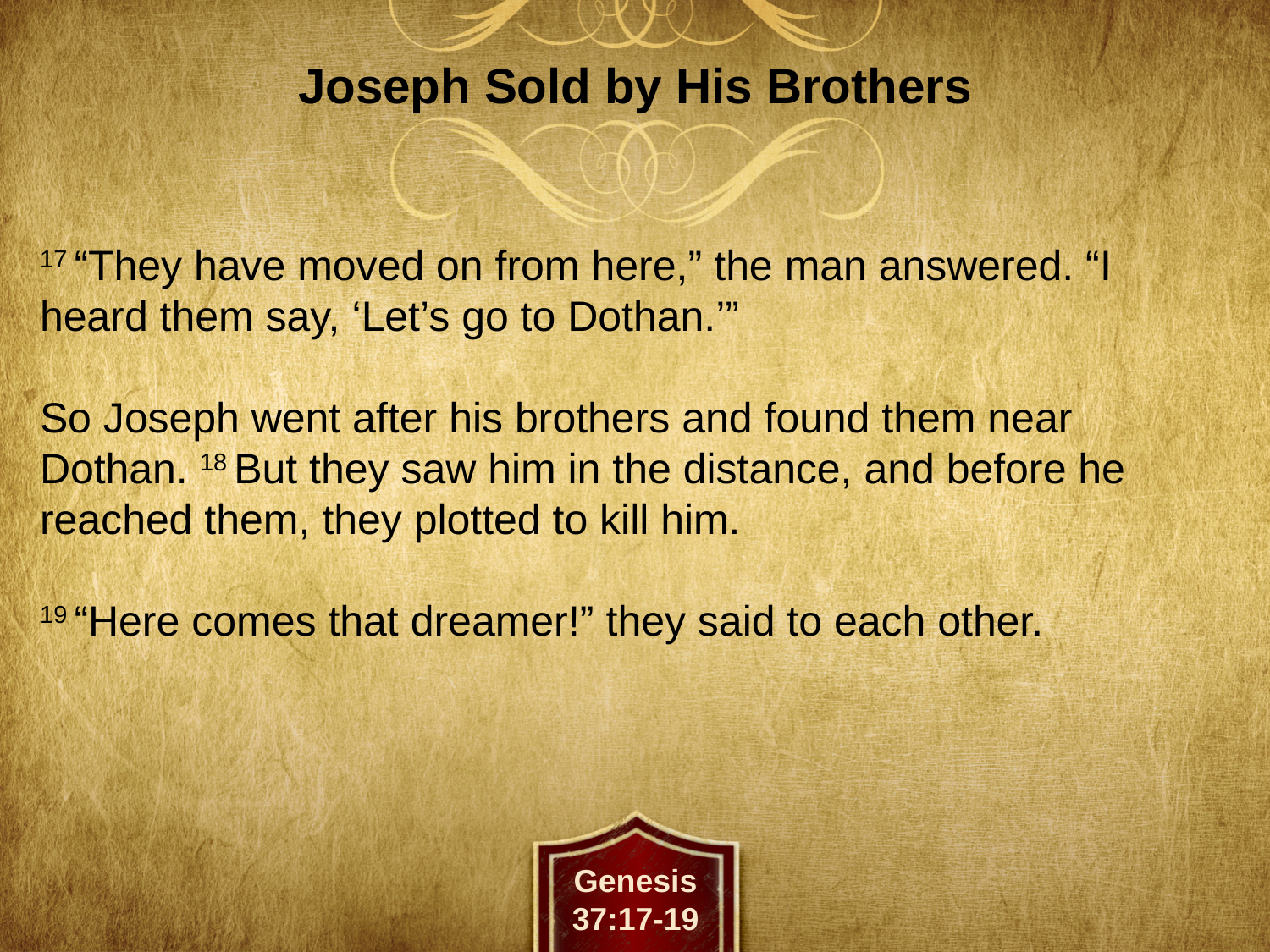

Joseph Sold by His Brothers
17 “They have moved on from here,” the man answered. “I heard them say, ‘Let’s go to Dothan.’”

So Joseph went after his brothers and found them near Dothan. 18 But they saw him in the distance, and before he reached them, they plotted to kill him.

19 “Here comes that dreamer!” they said to each other.
Genesis
37:17-19